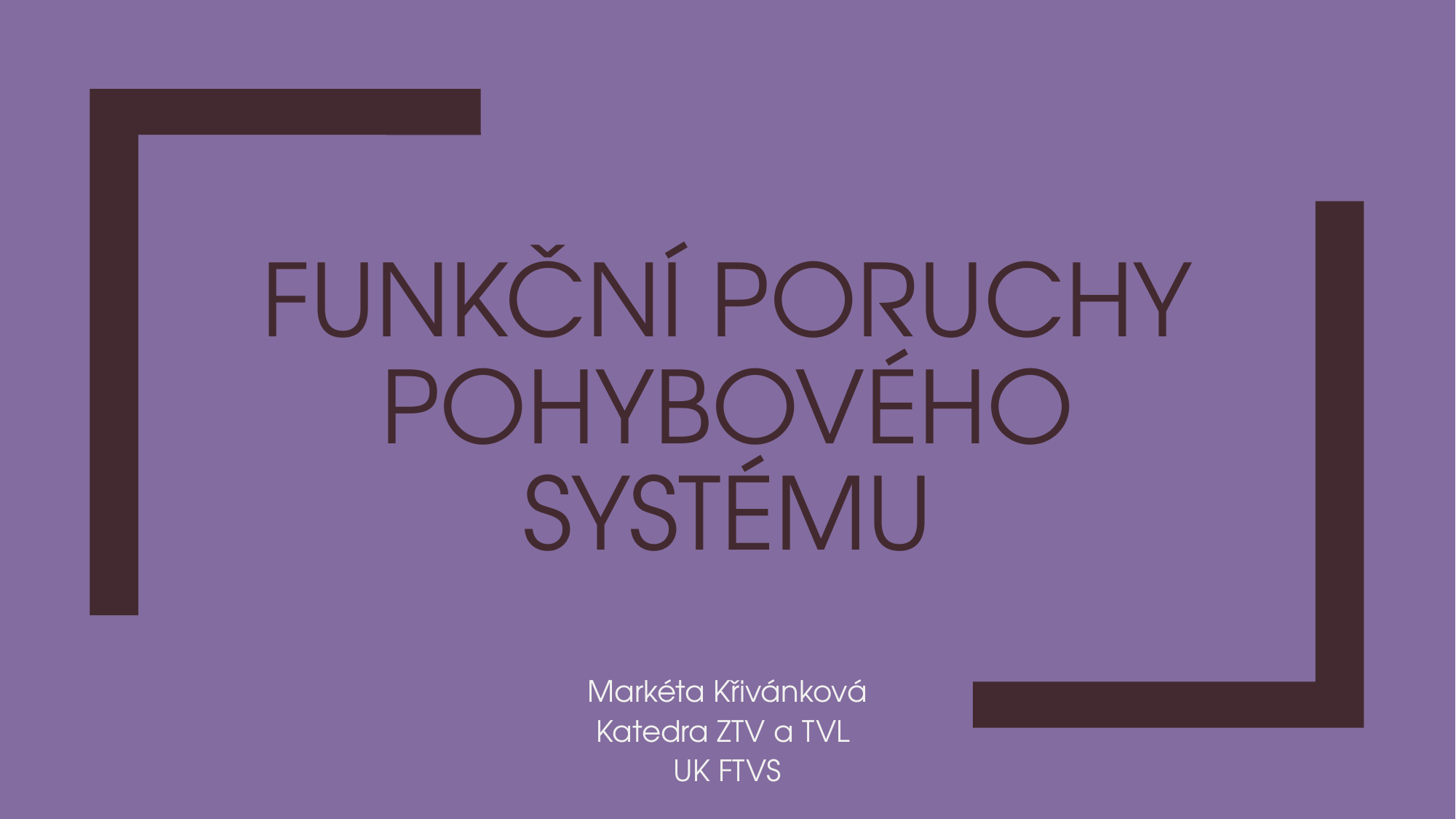

# Funkční poruchy pohybového systému
Markéta Křivánková
Katedra ZTV a TVL
UK FTVS